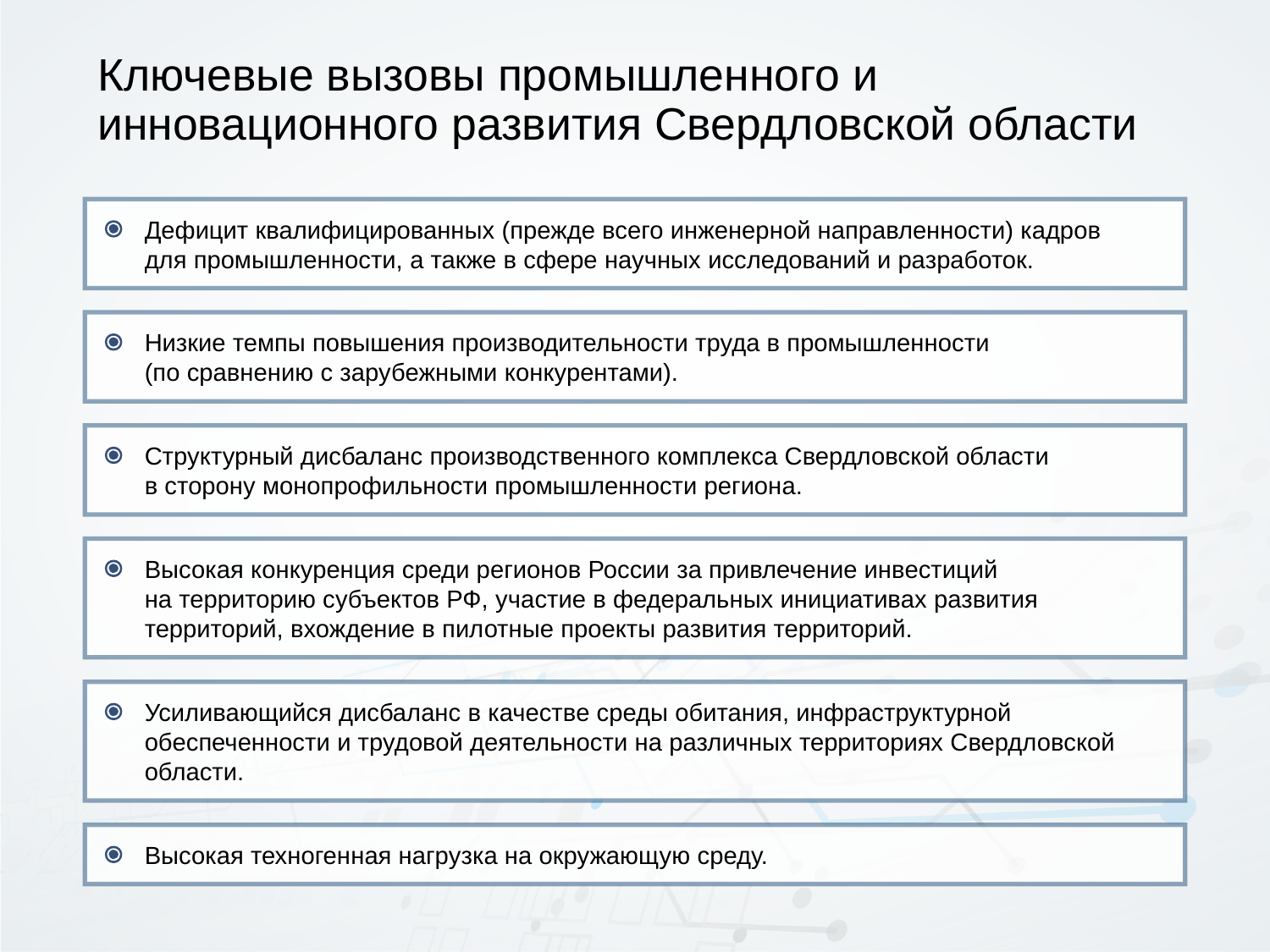

# Ключевые вызовы промышленного и инновационного развития Свердловской области
Дефицит квалифицированных (прежде всего инженерной направленности) кадров
для промышленности, а также в сфере научных исследований и разработок.
Низкие темпы повышения производительности труда в промышленности
(по сравнению с зарубежными конкурентами).
Структурный дисбаланс производственного комплекса Свердловской области
в сторону монопрофильности промышленности региона.
Высокая конкуренция среди регионов России за привлечение инвестиций
на территорию субъектов РФ, участие в федеральных инициативах развития территорий, вхождение в пилотные проекты развития территорий.
Усиливающийся дисбаланс в качестве среды обитания, инфраструктурной обеспеченности и трудовой деятельности на различных территориях Свердловской области.
Высокая техногенная нагрузка на окружающую среду.